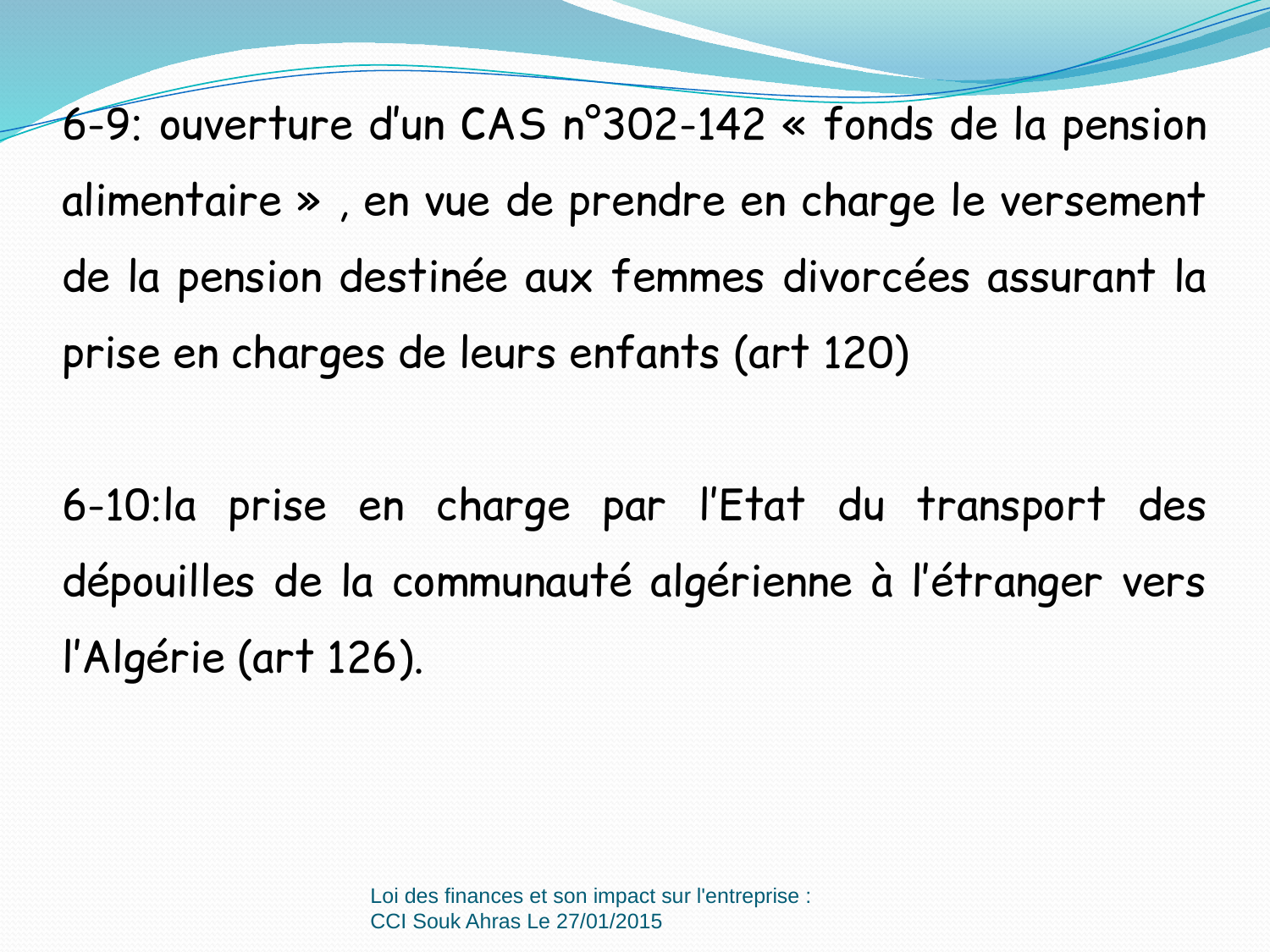

6-9: ouverture d’un CAS n°302-142 « fonds de la pension alimentaire » , en vue de prendre en charge le versement de la pension destinée aux femmes divorcées assurant la prise en charges de leurs enfants (art 120)

6-10:la prise en charge par l’Etat du transport des dépouilles de la communauté algérienne à l’étranger vers l’Algérie (art 126).
Loi des finances et son impact sur l'entreprise : CCI Souk Ahras Le 27/01/2015